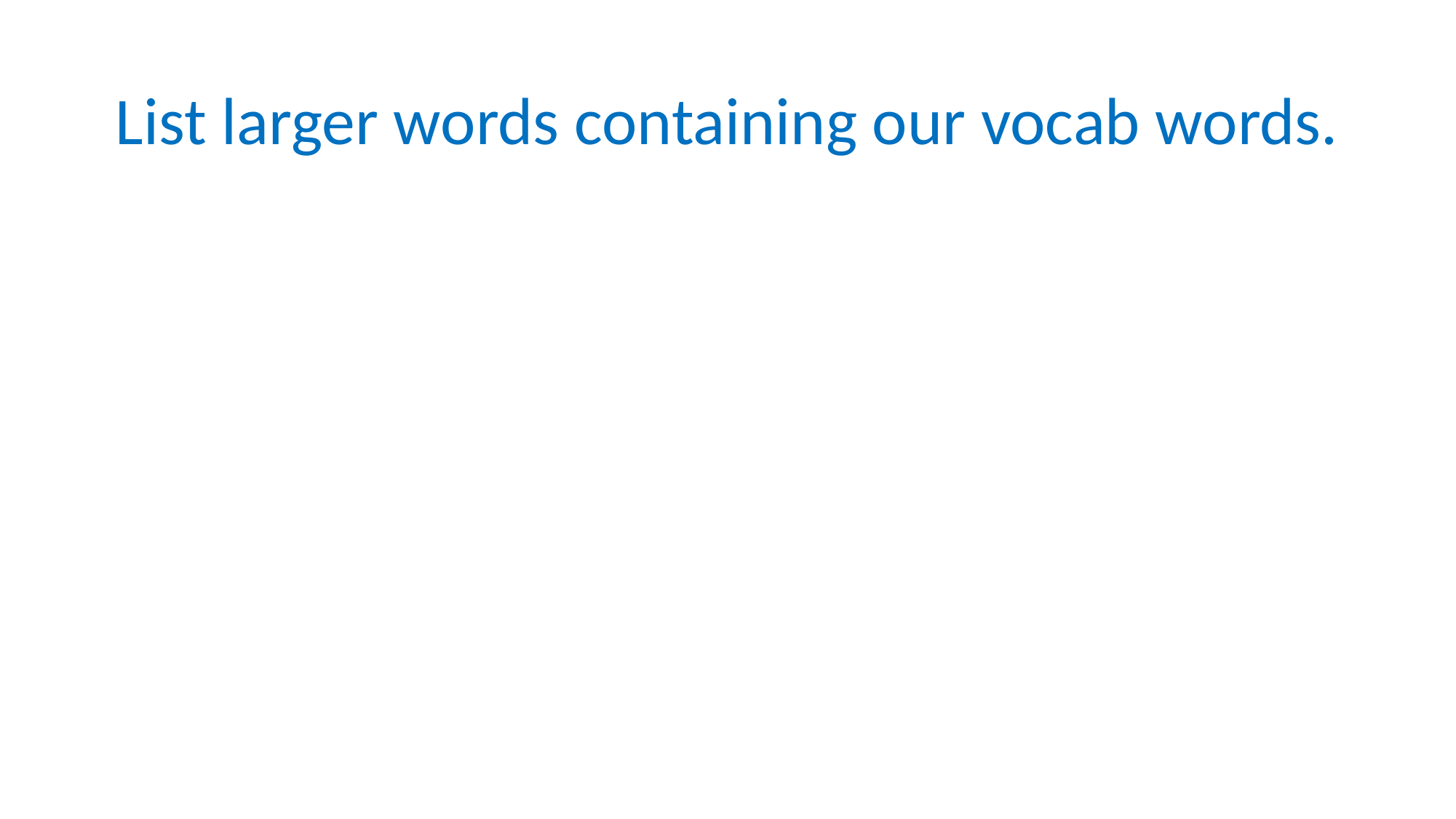

# List larger words containing our vocab words.